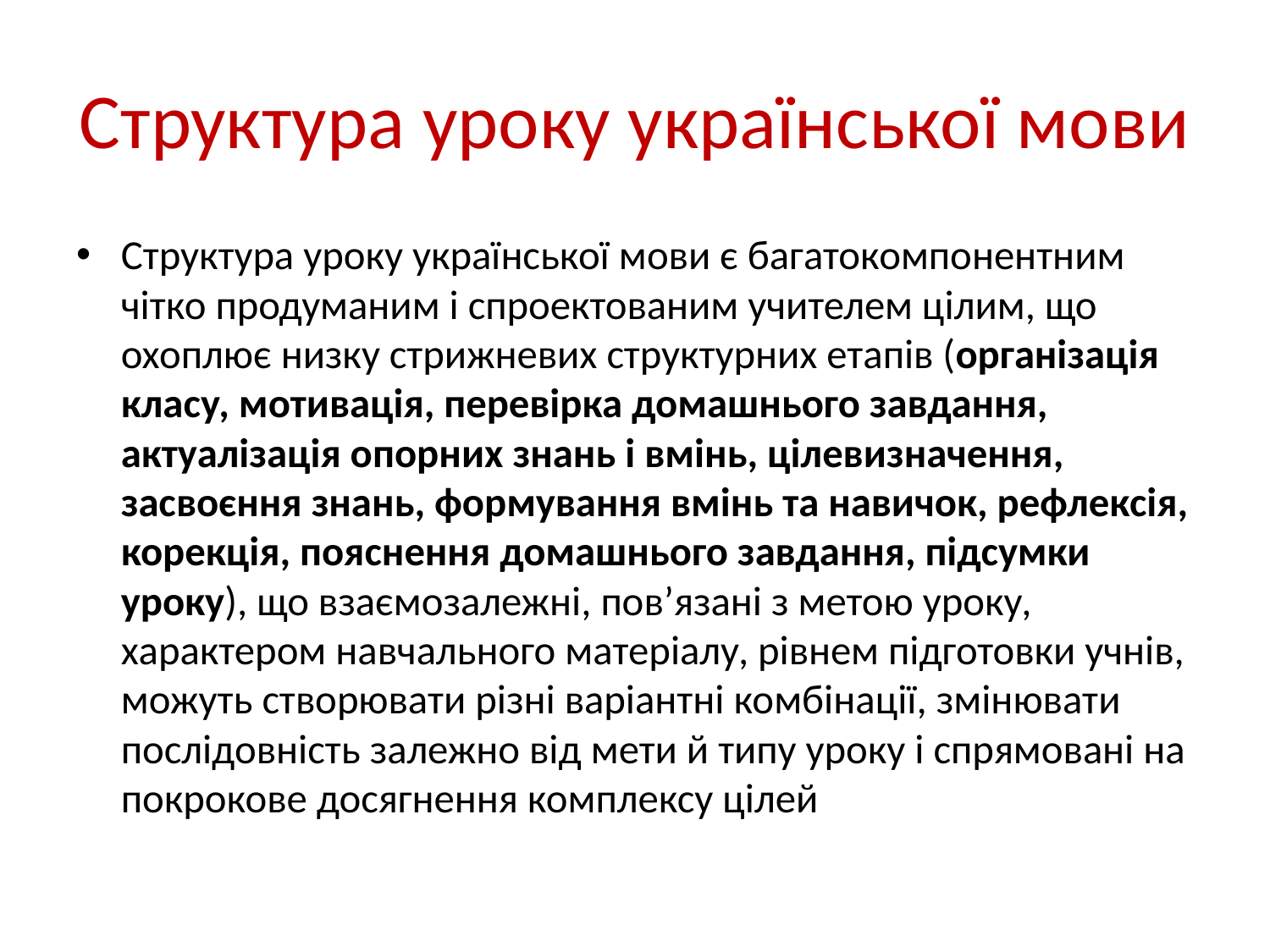

# Структура уроку української мови
Структура уроку української мови є багатокомпонентним чітко продуманим і спроектованим учителем цілим, що охоплює низку стрижневих структурних етапів (організація класу, мотивація, перевірка домашнього завдання, актуалізація опорних знань і вмінь, цілевизначення, засвоєння знань, формування вмінь та навичок, рефлексія, корекція, пояснення домашнього завдання, підсумки уроку), що взаємозалежні, пов’язані з метою уроку, характером навчального матеріалу, рівнем підготовки учнів, можуть створювати різні варіантні комбінації, змінювати послідовність залежно від мети й типу уроку і спрямовані на покрокове досягнення комплексу цілей